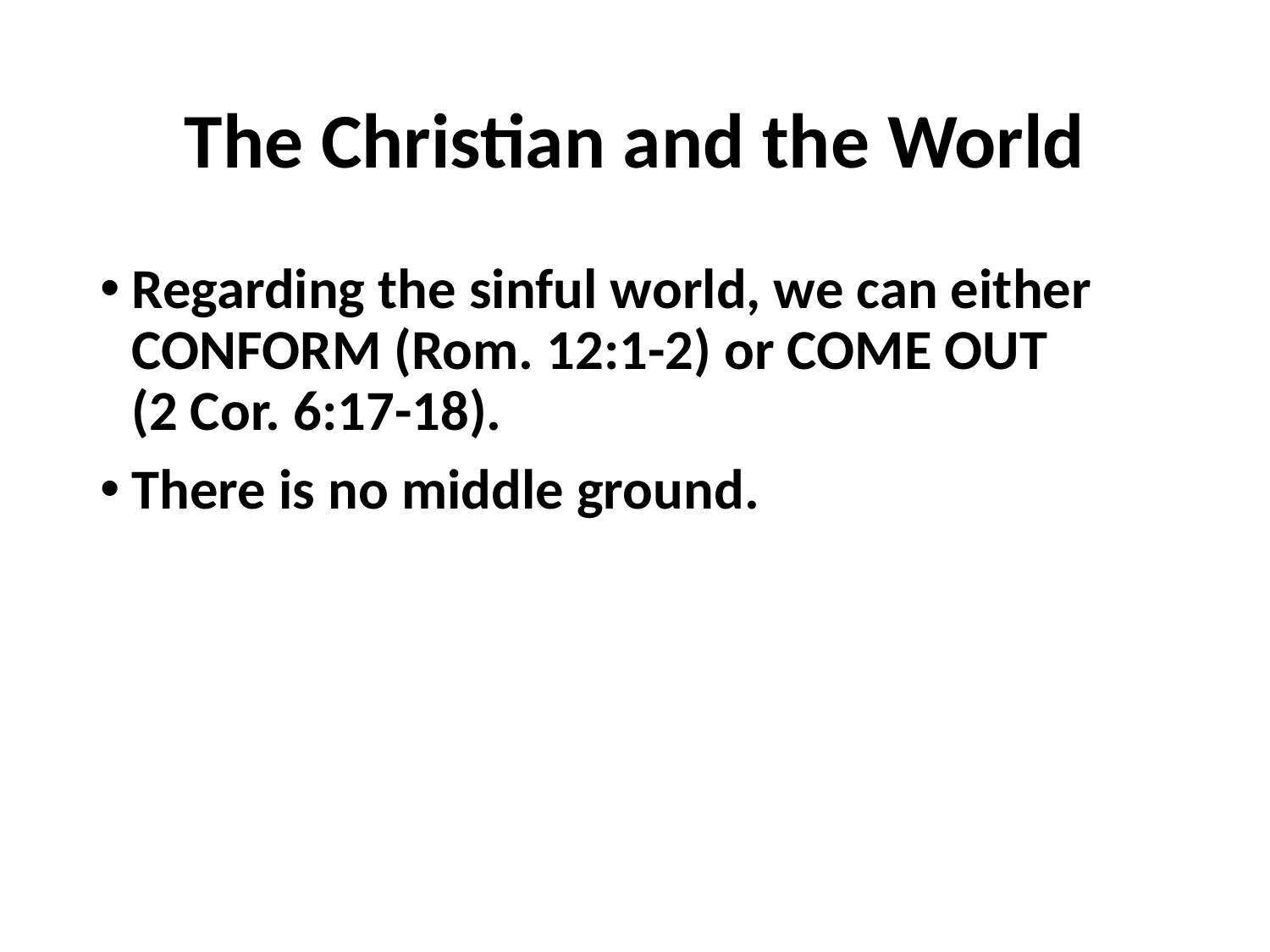

# The Christian and the World
Regarding the sinful world, we can either CONFORM (Rom. 12:1-2) or COME OUT
(2 Cor. 6:17-18).
There is no middle ground.